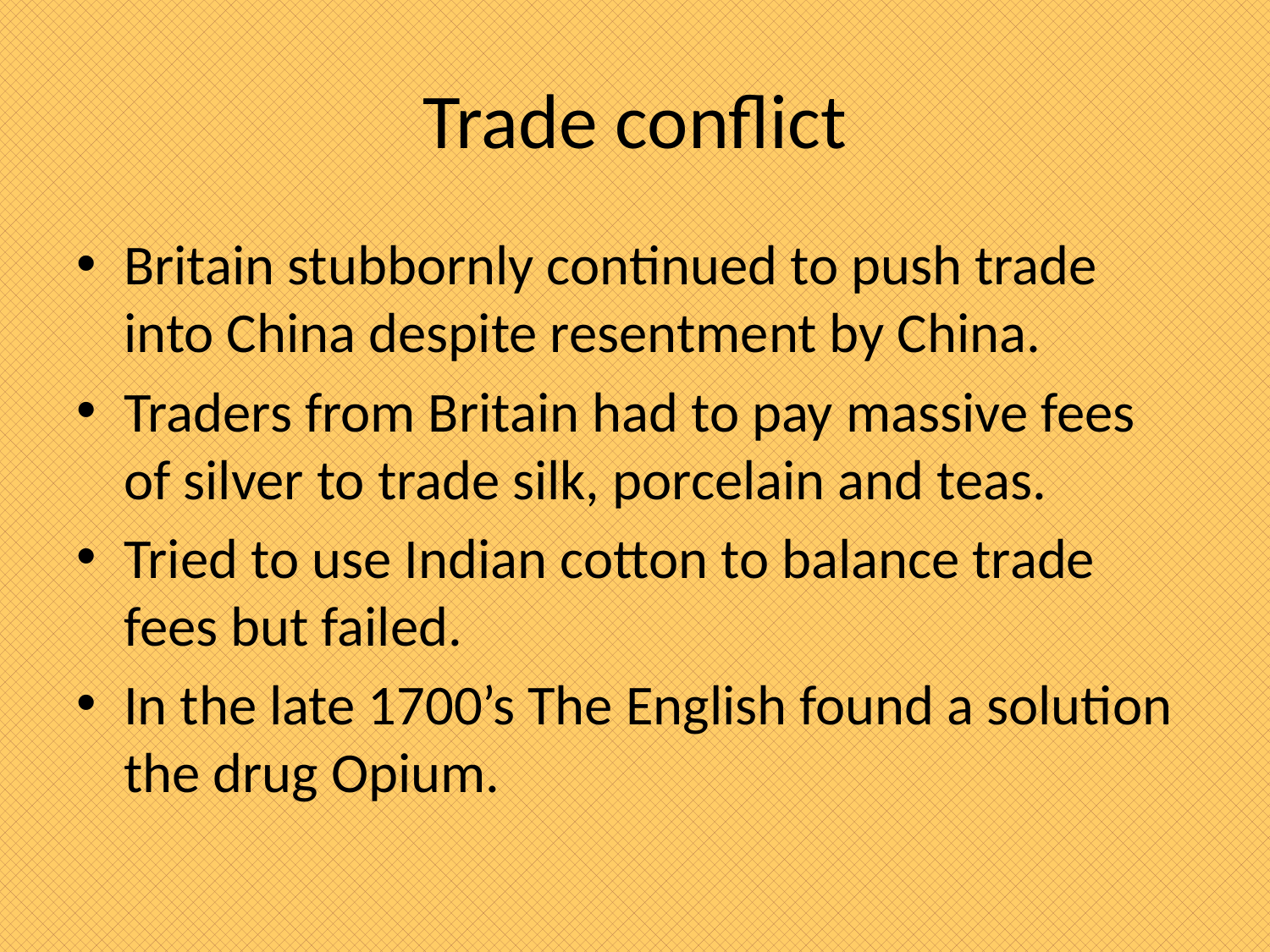

# Trade conflict
Britain stubbornly continued to push trade into China despite resentment by China.
Traders from Britain had to pay massive fees of silver to trade silk, porcelain and teas.
Tried to use Indian cotton to balance trade fees but failed.
In the late 1700’s The English found a solution the drug Opium.